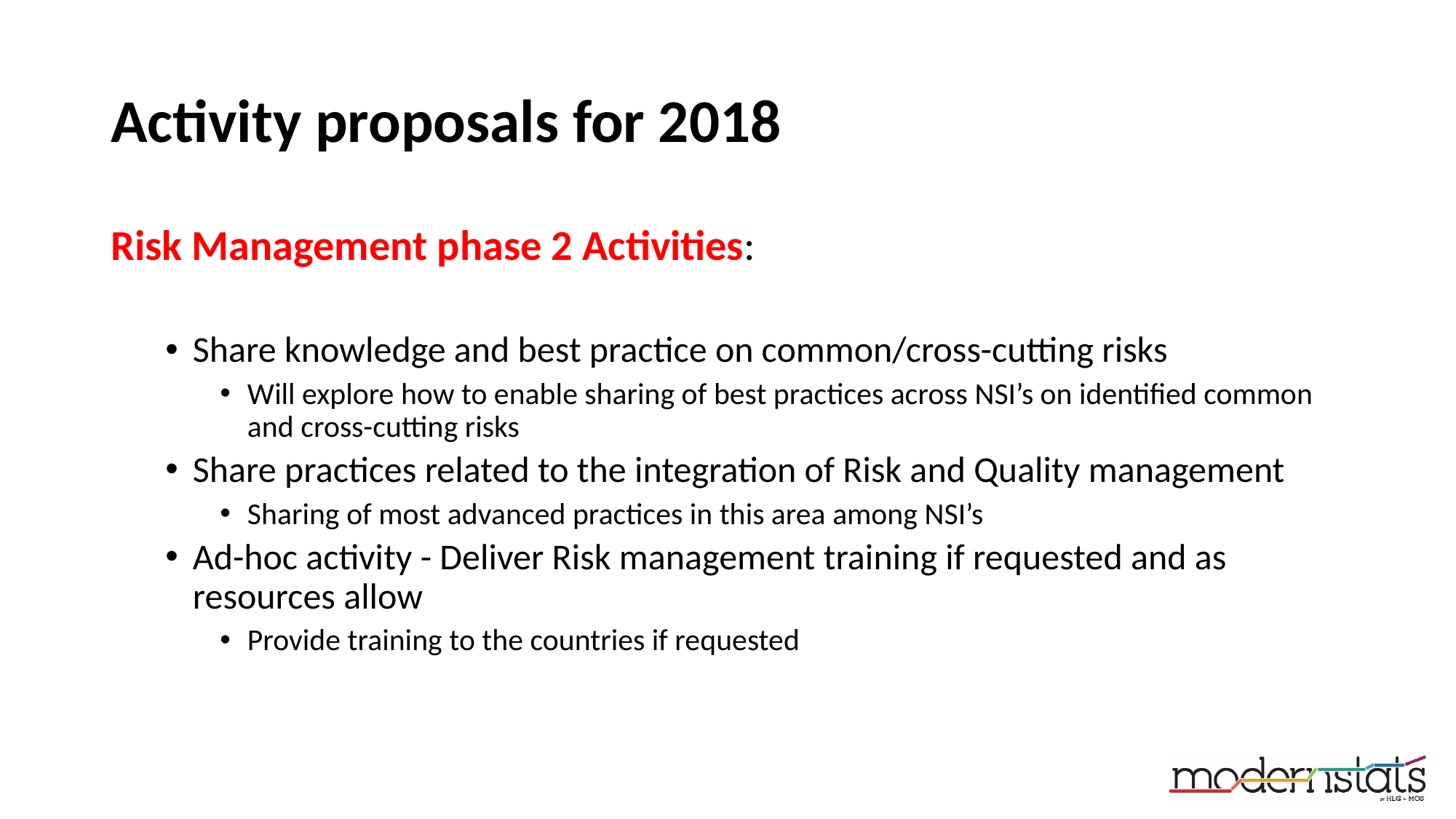

# Activity proposals for 2018
Risk Management phase 2 Activities:

Share knowledge and best practice on common/cross-cutting risks
Will explore how to enable sharing of best practices across NSI’s on identified common and cross-cutting risks
Share practices related to the integration of Risk and Quality management
Sharing of most advanced practices in this area among NSI’s
Ad-hoc activity - Deliver Risk management training if requested and as resources allow
Provide training to the countries if requested